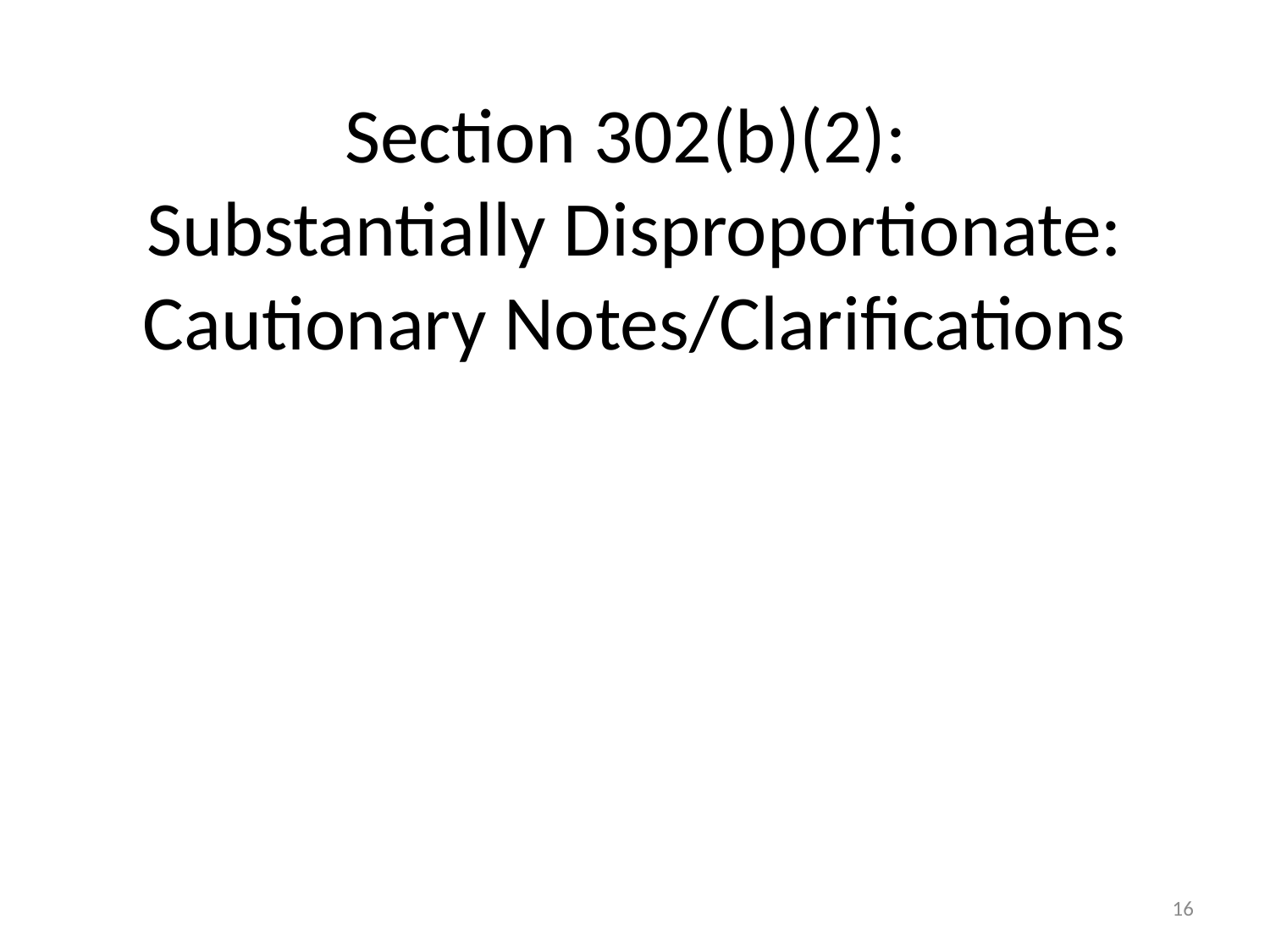

# Section 302(b)(2): Substantially Disproportionate: Cautionary Notes/Clarifications

16